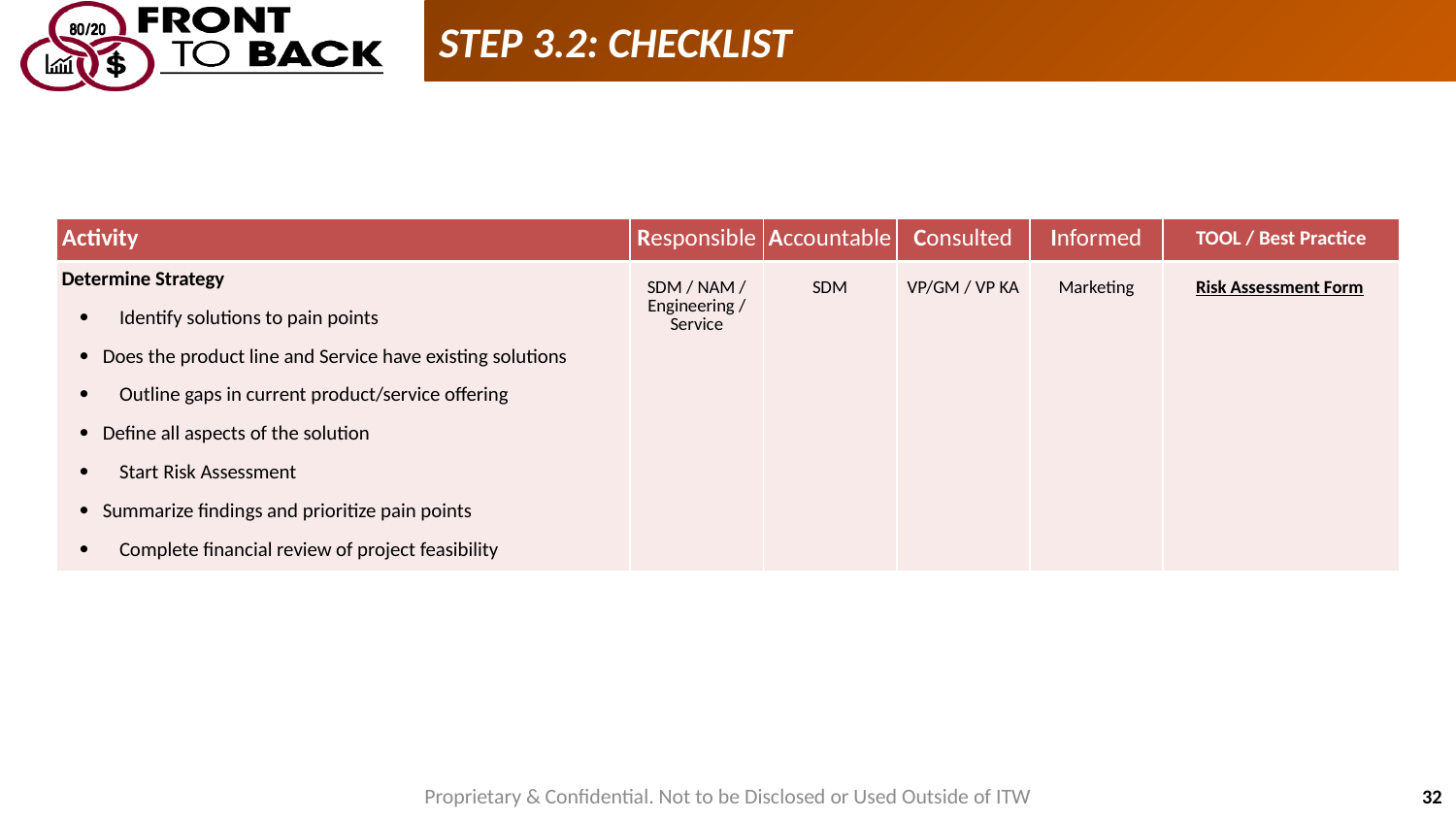

STEP 3.2: CHECKLIST
| Activity | Responsible | Accountable | Consulted | Informed | TOOL / Best Practice |
| --- | --- | --- | --- | --- | --- |
| Determine Strategy | SDM / NAM / Engineering / Service | SDM | VP/GM / VP KA | Marketing | Risk Assessment Form |
| Identify solutions to pain points |  |  |  |  |  |
| Does the product line and Service have existing solutions |  |  |  |  |  |
| Outline gaps in current product/service offering |  |  |  |  |  |
| Define all aspects of the solution |  |  |  |  |  |
| Start Risk Assessment |  |  |  |  |  |
| Summarize findings and prioritize pain points |  |  |  |  |  |
| Complete financial review of project feasibility |  |  |  |  |  |
Proprietary & Confidential. Not to be Disclosed or Used Outside of ITW
32